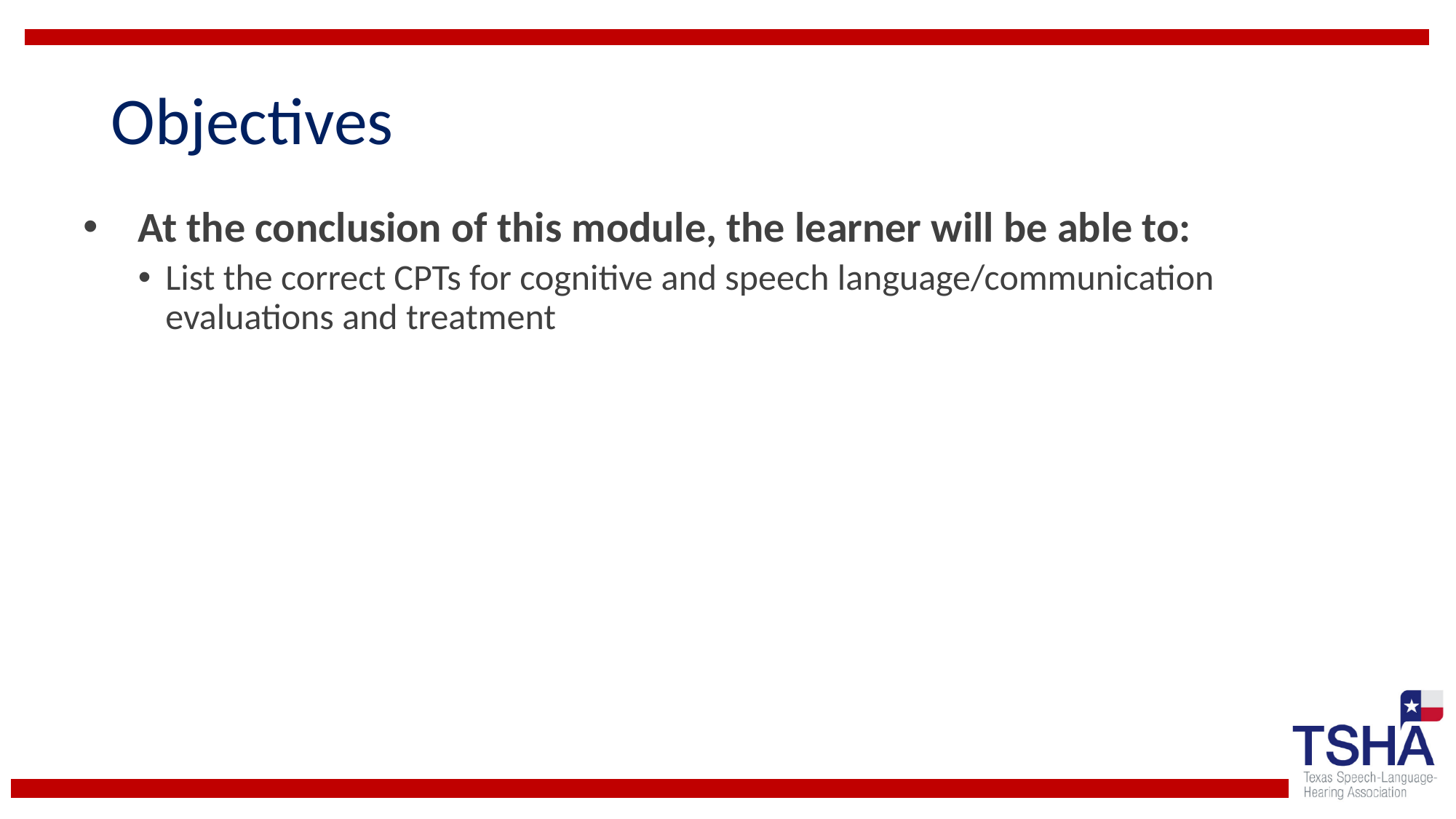

# Objectives
At the conclusion of this module, the learner will be able to:
List the correct CPTs for cognitive and speech language/communication  evaluations and treatment